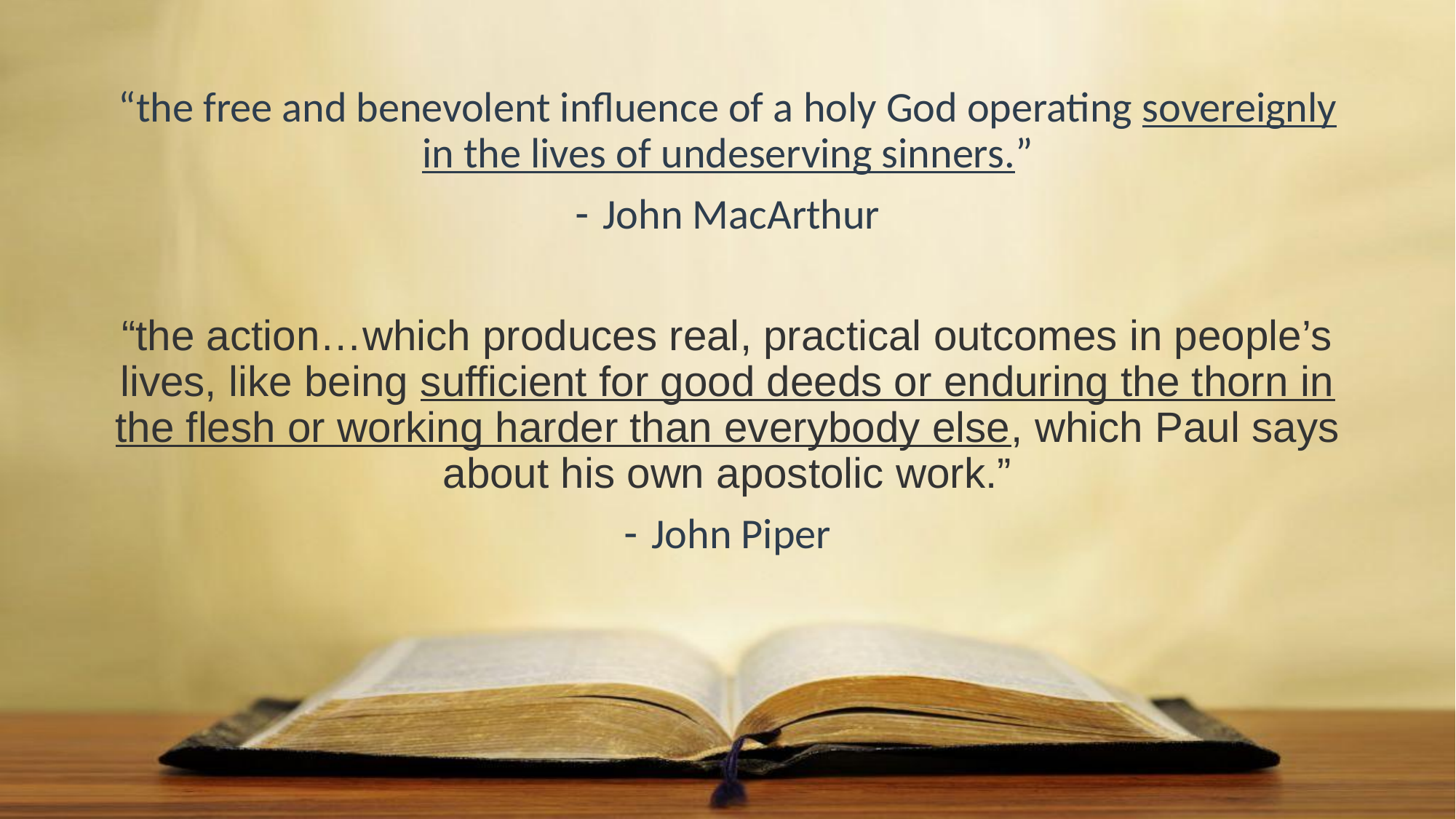

“the free and benevolent influence of a holy God operating sovereignly in the lives of undeserving sinners.”
John MacArthur

“the action…which produces real, practical outcomes in people’s lives, like being sufficient for good deeds or enduring the thorn in the flesh or working harder than everybody else, which Paul says about his own apostolic work.”
John Piper